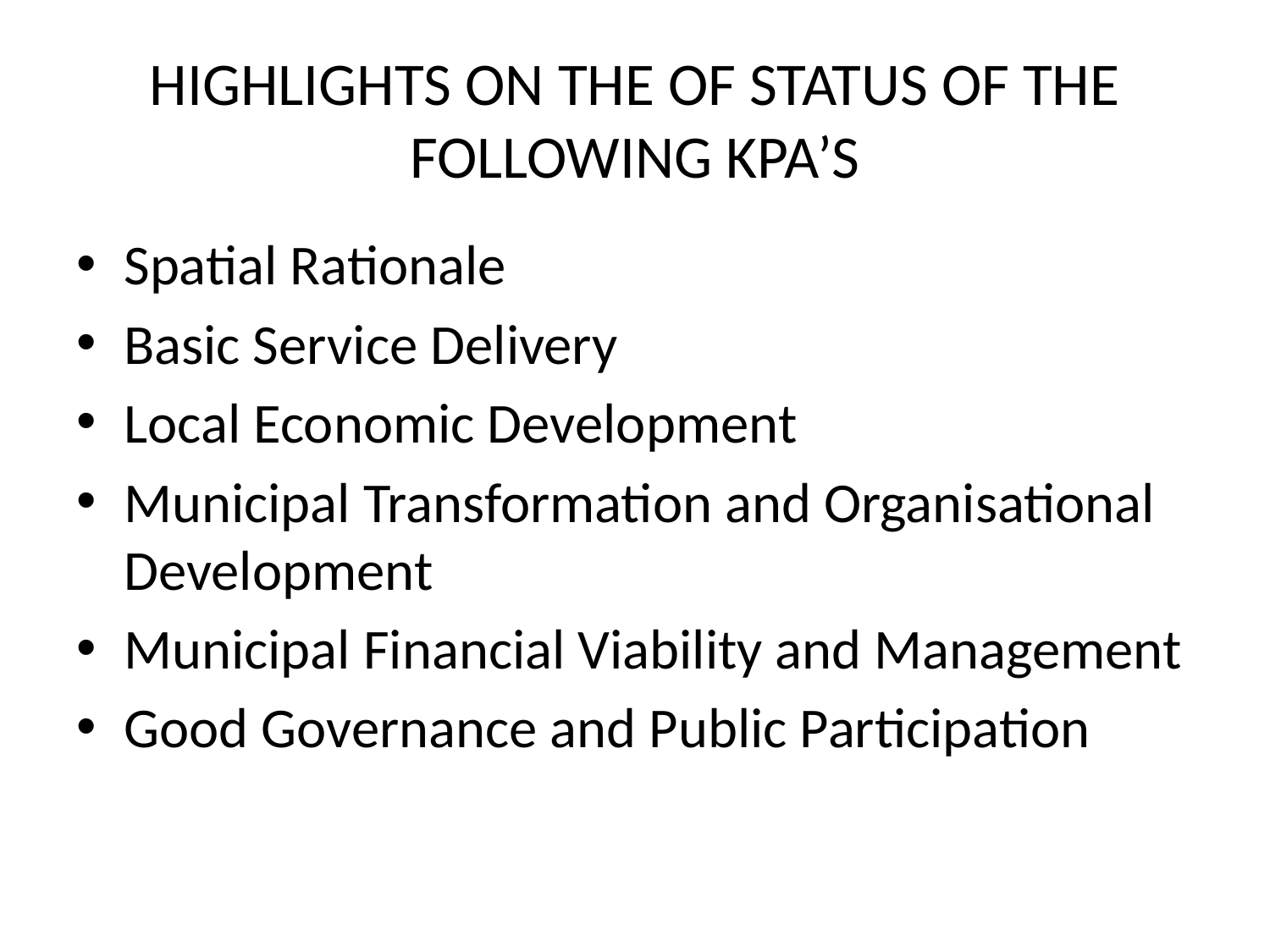

# HIGHLIGHTS ON THE OF STATUS OF THE FOLLOWING KPA’S
Spatial Rationale
Basic Service Delivery
Local Economic Development
Municipal Transformation and Organisational Development
Municipal Financial Viability and Management
Good Governance and Public Participation